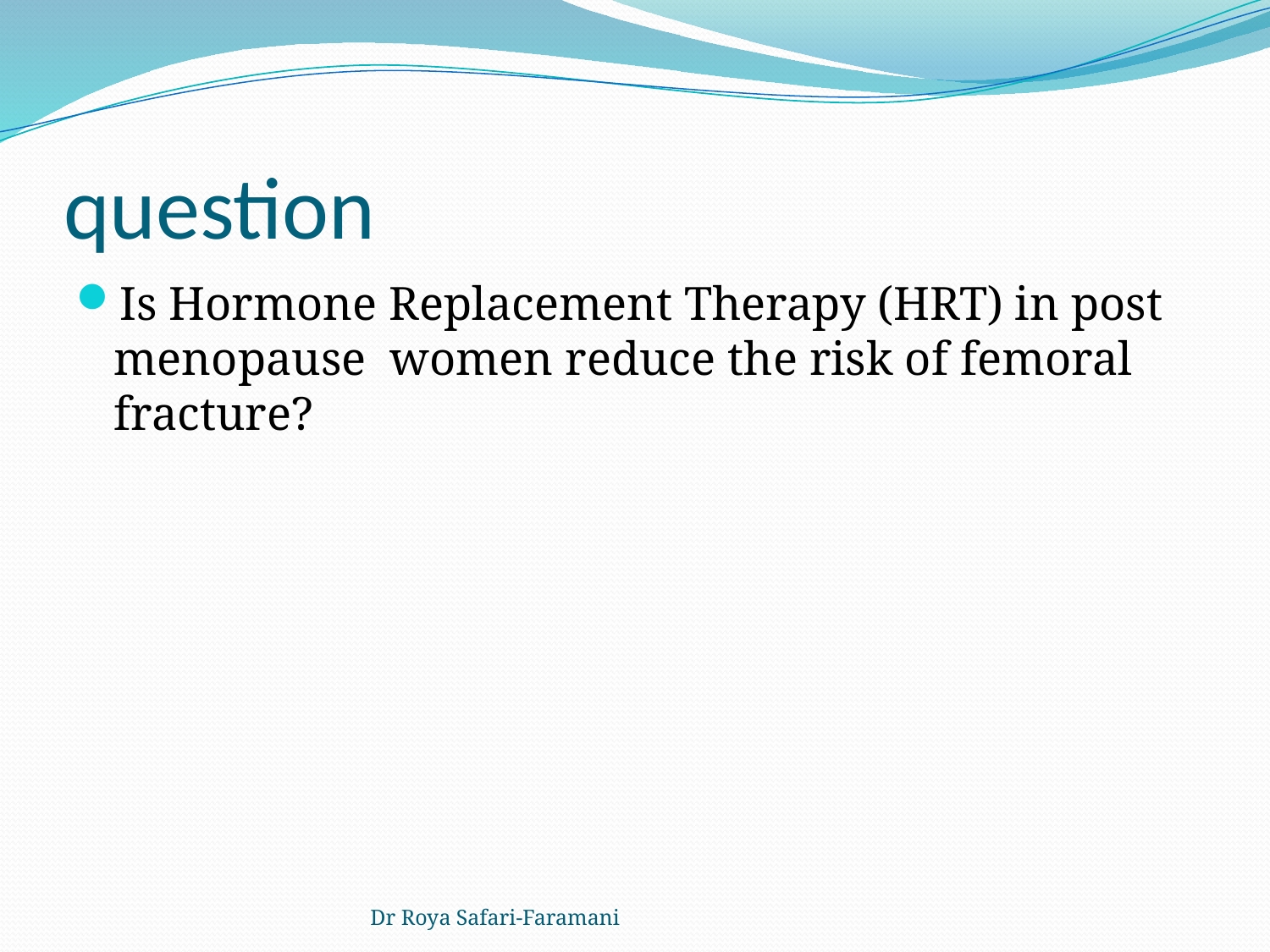

# question
Is Hormone Replacement Therapy (HRT) in post menopause  women reduce the risk of femoral fracture?
Dr Roya Safari-Faramani